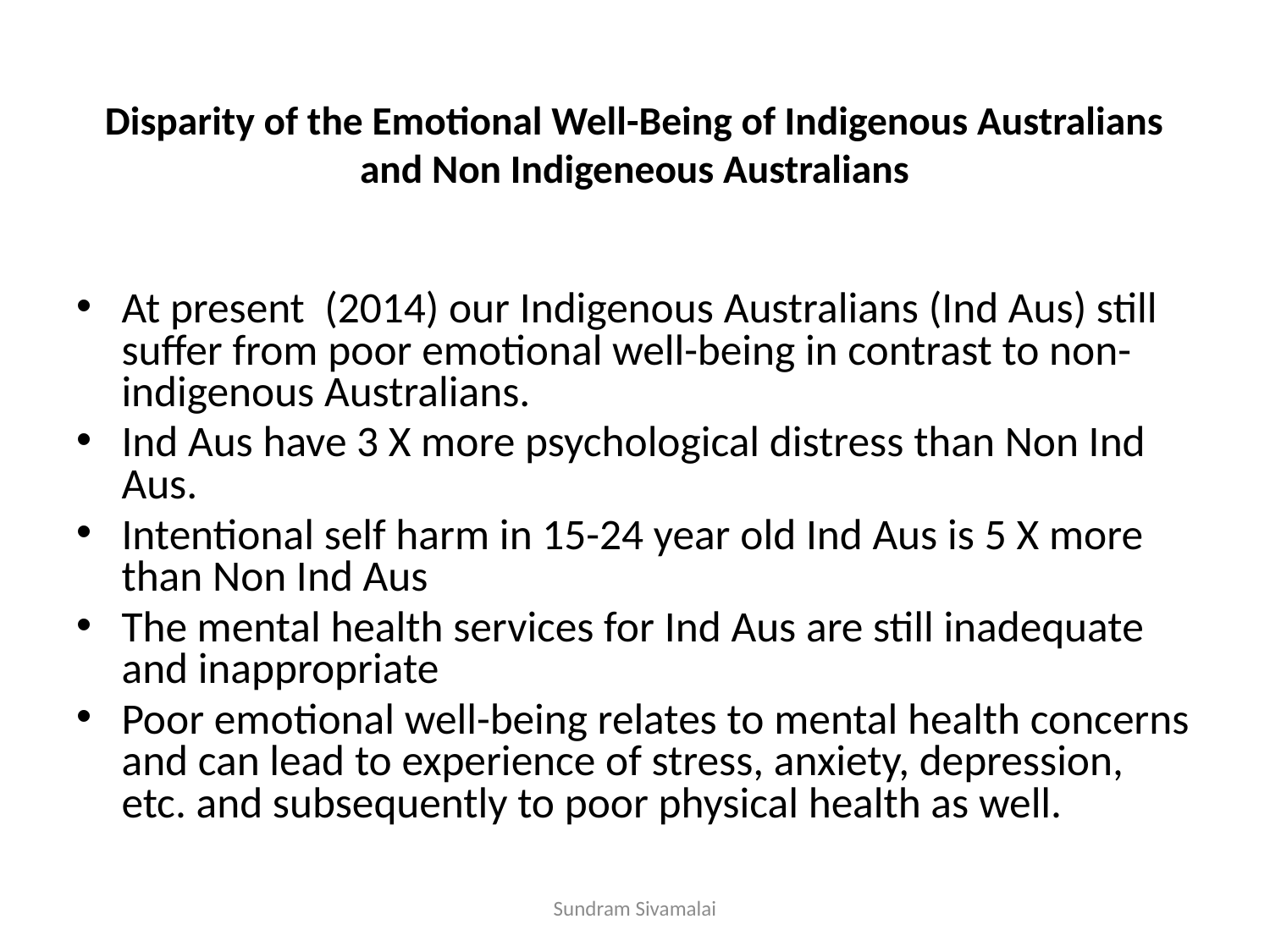

At present  (2014) our Indigenous Australians (Ind Aus) still suffer from poor emotional well-being in contrast to non-indigenous Australians.
Ind Aus have 3 X more psychological distress than Non Ind Aus.
Intentional self harm in 15-24 year old Ind Aus is 5 X more than Non Ind Aus
The mental health services for Ind Aus are still inadequate and inappropriate
Poor emotional well-being relates to mental health concerns and can lead to experience of stress, anxiety, depression, etc. and subsequently to poor physical health as well.

Disparity of the Emotional Well-Being of Indigenous Australians and Non Indigeneous Australians
Sundram Sivamalai